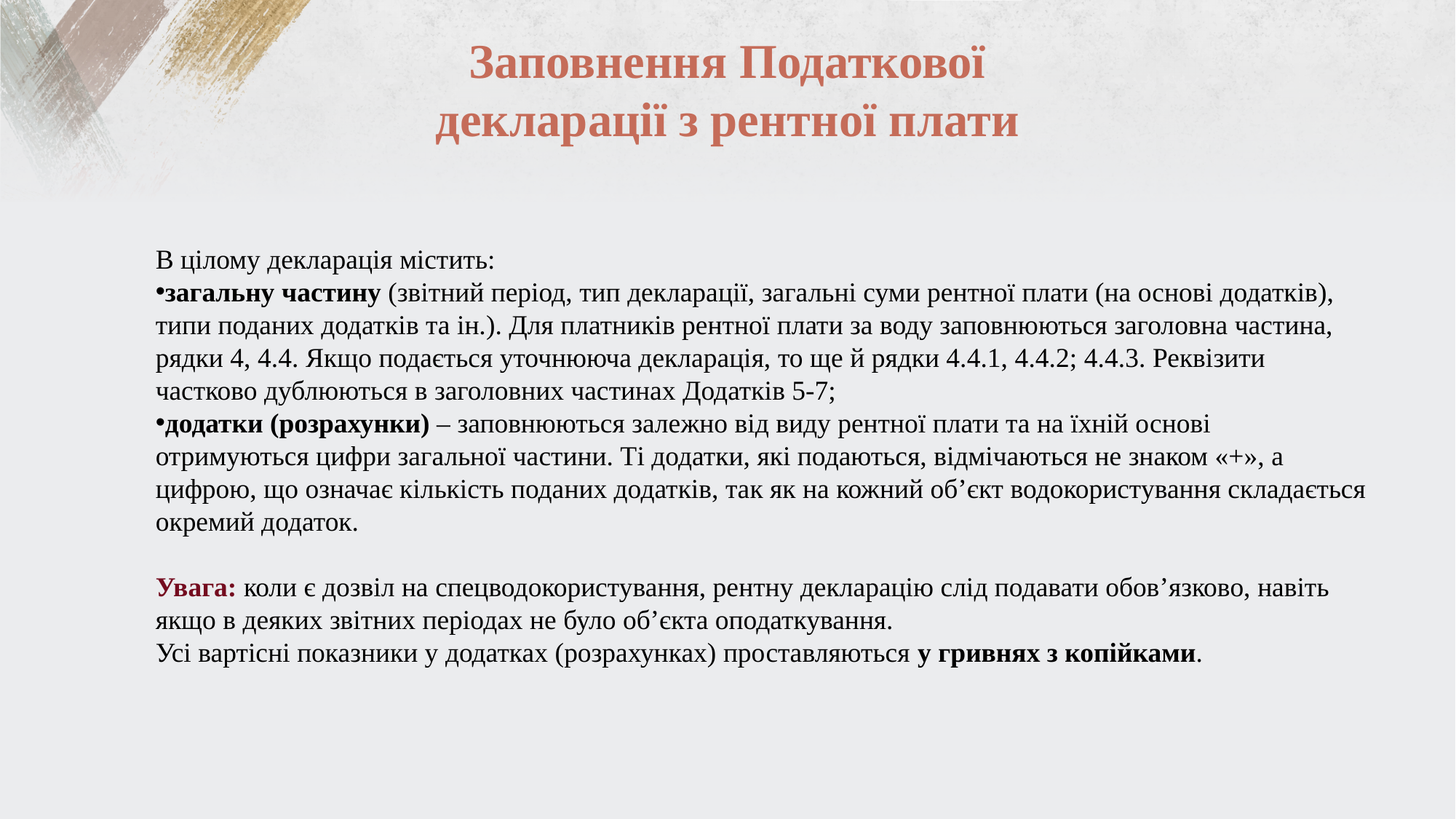

Заповнення Податкової декларації з рентної плати
В цілому декларація містить:
загальну частину (звітний період, тип декларації, загальні суми рентної плати (на основі додатків), типи поданих додатків та ін.). Для платників рентної плати за воду заповнюються заголовна частина, рядки 4, 4.4. Якщо подається уточнююча декларація, то ще й рядки 4.4.1, 4.4.2; 4.4.3. Реквізити частково дублюються в заголовних частинах Додатків 5-7;
додатки (розрахунки) – заповнюються залежно від виду рентної плати та на їхній основі отримуються цифри загальної частини. Ті додатки, які подаються, відмічаються не знаком «+», а цифрою, що означає кількість поданих додатків, так як на кожний об’єкт водокористування складається окремий додаток.

Увага: коли є дозвіл на спецводокористування, рентну декларацію слід подавати обов’язково, навіть якщо в деяких звітних періодах не було об’єкта оподаткування.
Усі вартісні показники у додатках (розрахунках) проставляються у гривнях з копійками.